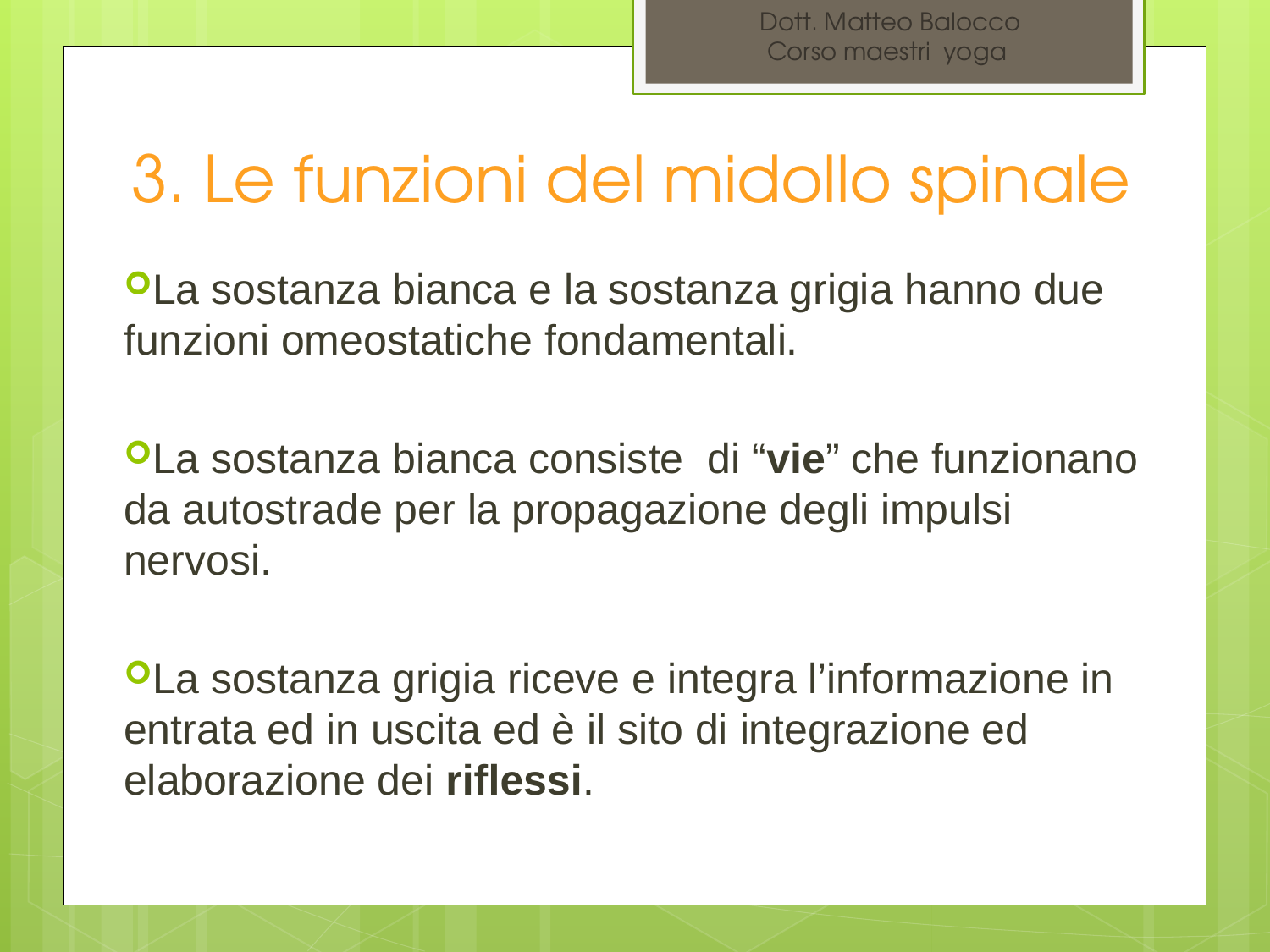

Dott. Matteo Balocco
Corso maestri  yoga
# 3. Le funzioni del midollo spinale
La sostanza bianca e la sostanza grigia hanno due funzioni omeostatiche fondamentali.

La sostanza bianca consiste  di “vie” che funzionano da autostrade per la propagazione degli impulsi nervosi.

La sostanza grigia riceve e integra l’informazione in entrata ed in uscita ed è il sito di integrazione ed elaborazione dei riflessi.